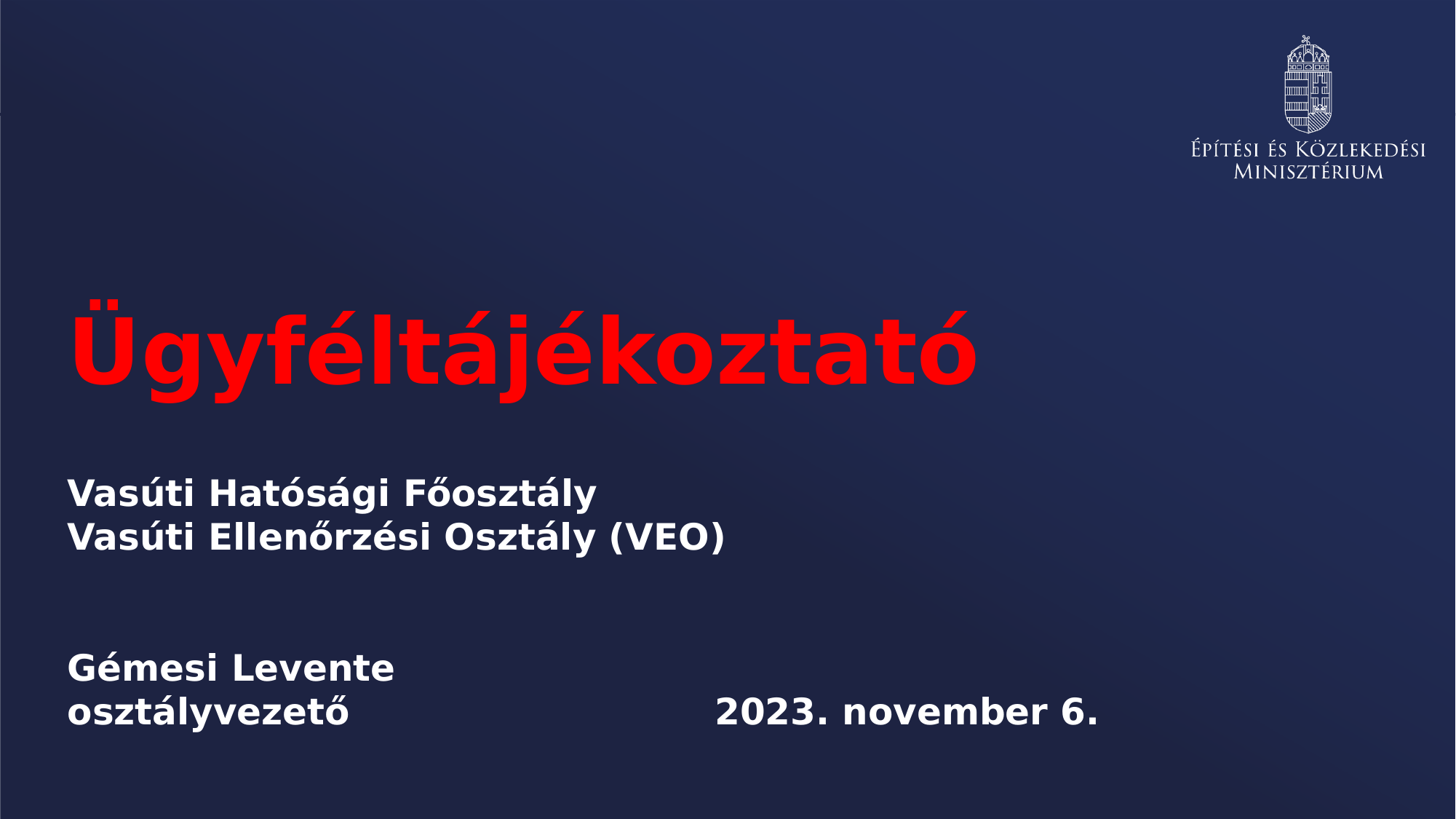

# Ügyféltájékoztató

Vasúti Hatósági Főosztály
Vasúti Ellenőrzési Osztály (VEO)

Gémesi Levente
osztályvezető	        		        2023. november 6.